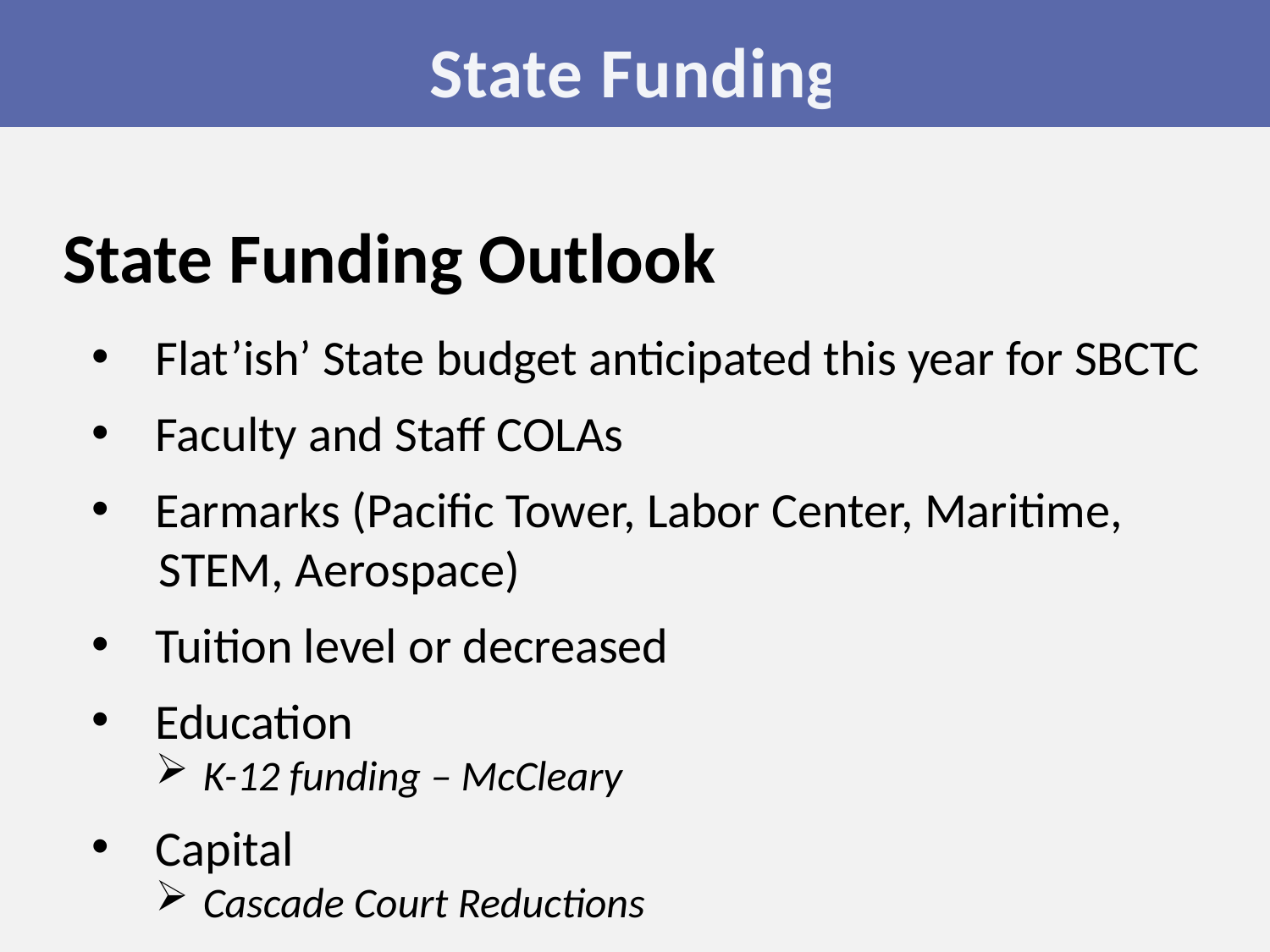

State Funding

  State Funding Outlook
Flat’ish’ State budget anticipated this year for SBCTC

Faculty and Staff COLAs

Earmarks (Pacific Tower, Labor Center, Maritime,
      STEM, Aerospace)

Tuition level or decreased

Education
K-12 funding – McCleary

Capital
Cascade Court Reductions